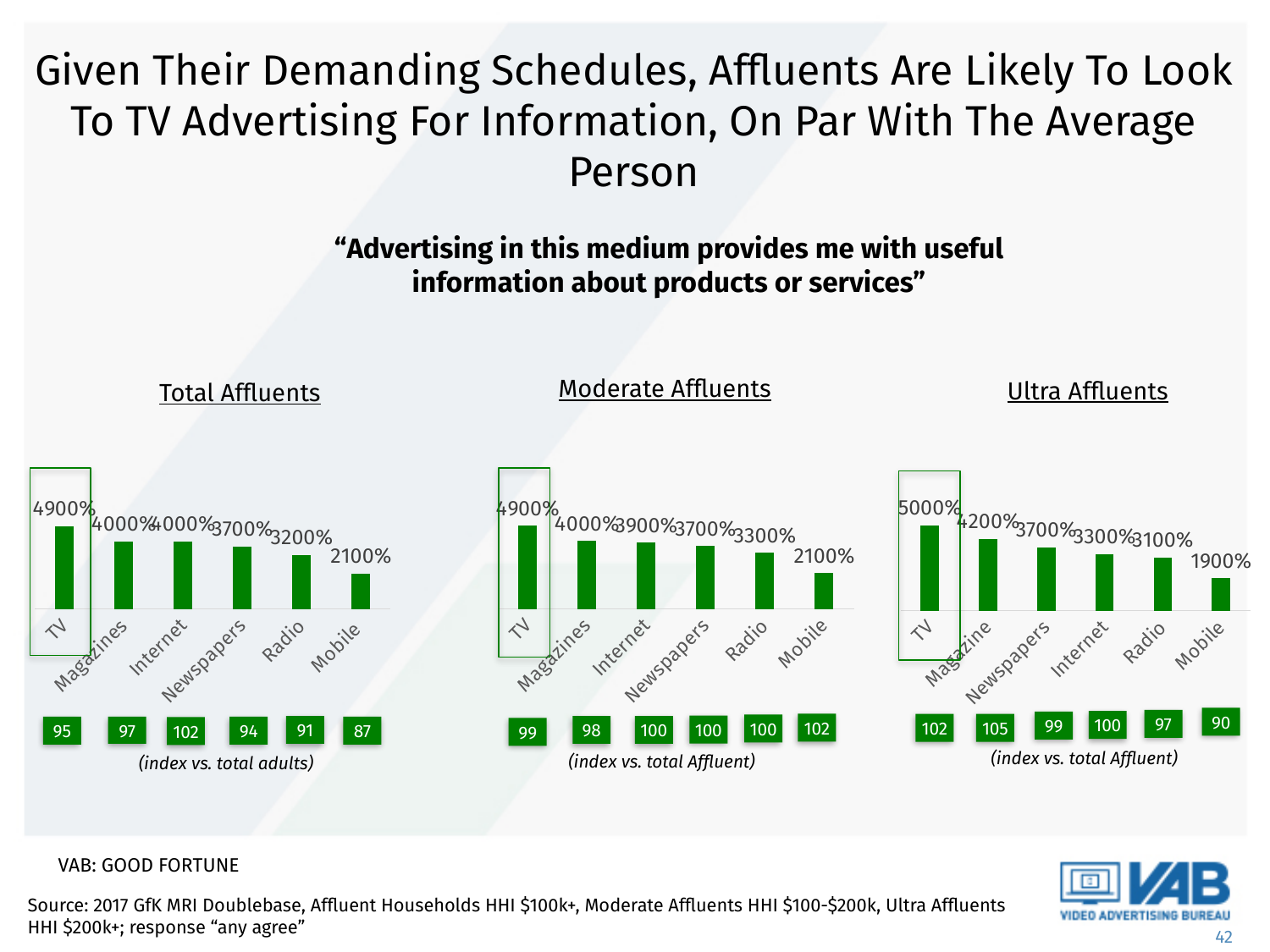

Given Their Demanding Schedules, Affluents Are Likely To Look To TV Advertising For Information, On Par With The Average Person
“Advertising in this medium provides me with useful information about products or services”
Moderate Affluents
Ultra Affluents

### Chart

| Category | % ads are useful |
|---|---|
| TV | 50.0 |
| Magazine | 42.0 |
| Newspapers | 37.0 |
| Internet | 33.0 |
| Radio | 31.0 |
| Mobile | 19.0 |
90
100
99
102
105
(index vs. total Affluent)
Total Affluents

### Chart

| Category | % any agree |
|---|---|
| TV | 49.0 |
| Magazines | 40.0 |
| Internet | 39.0 |
| Newspapers | 37.0 |
| Radio | 33.0 |
| Mobile | 21.0 |

### Chart

| Category | % ads are useful for prod info |
|---|---|
| TV | 49.0 |
| Magazines | 40.0 |
| Internet | 40.0 |
| Newspapers | 37.0 |
| Radio | 32.0 |
| Mobile  | 21.0 |

97
102
100
100
98
100
91
95
97
94
87
102
99
(index vs. total Affluent)
(index vs. total adults)
VAB: GOOD FORTUNE
Source: 2017 GfK MRI Doublebase, Affluent Households HHI $100k+, Moderate Affluents HHI $100-$200k, Ultra Affluents HHI $200k+; response “any agree”